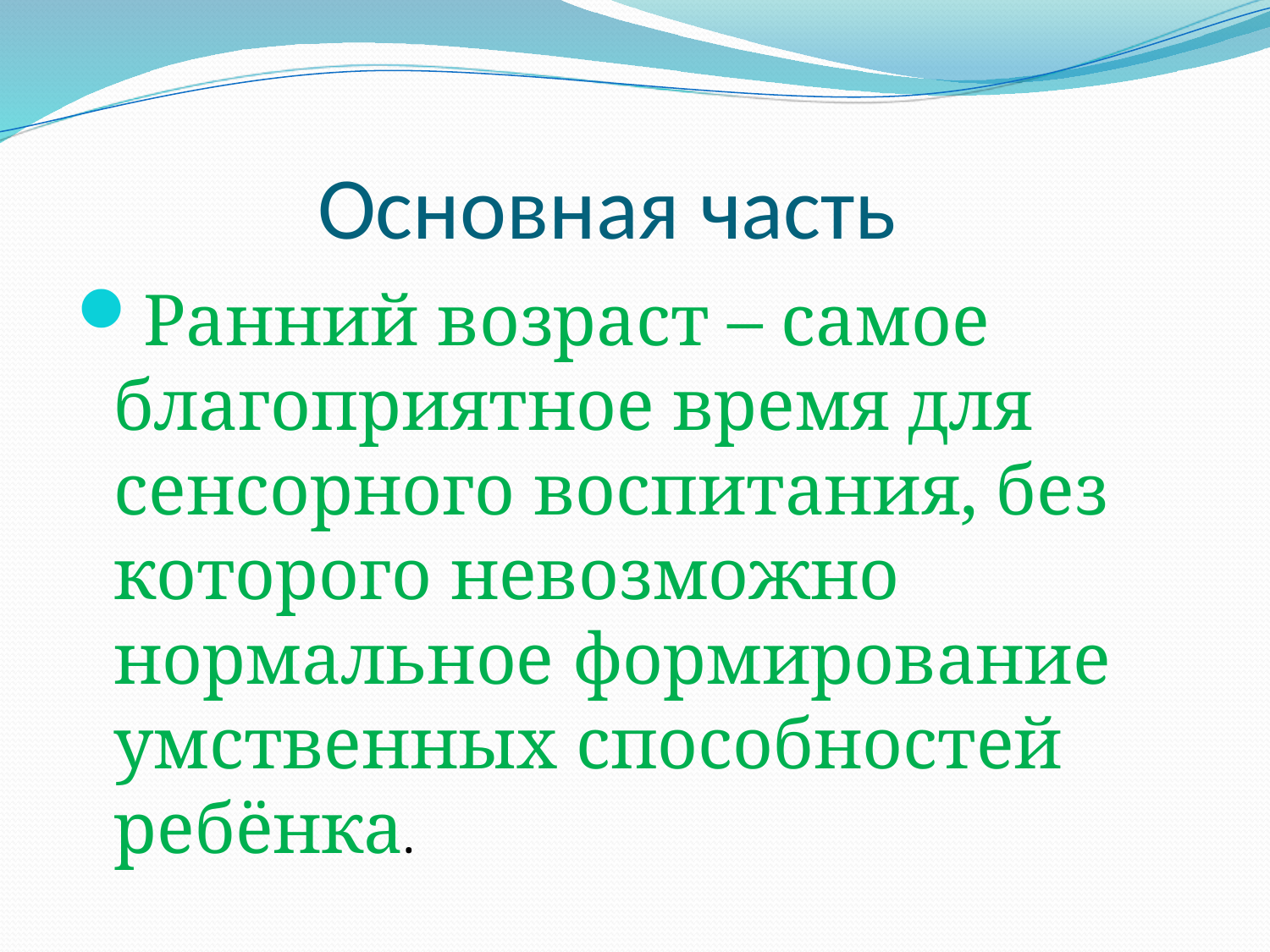

# Основная часть
Ранний возраст – самое благоприятное время для сенсорного воспитания, без которого невозможно нормальное формирование умственных способностей ребёнка.